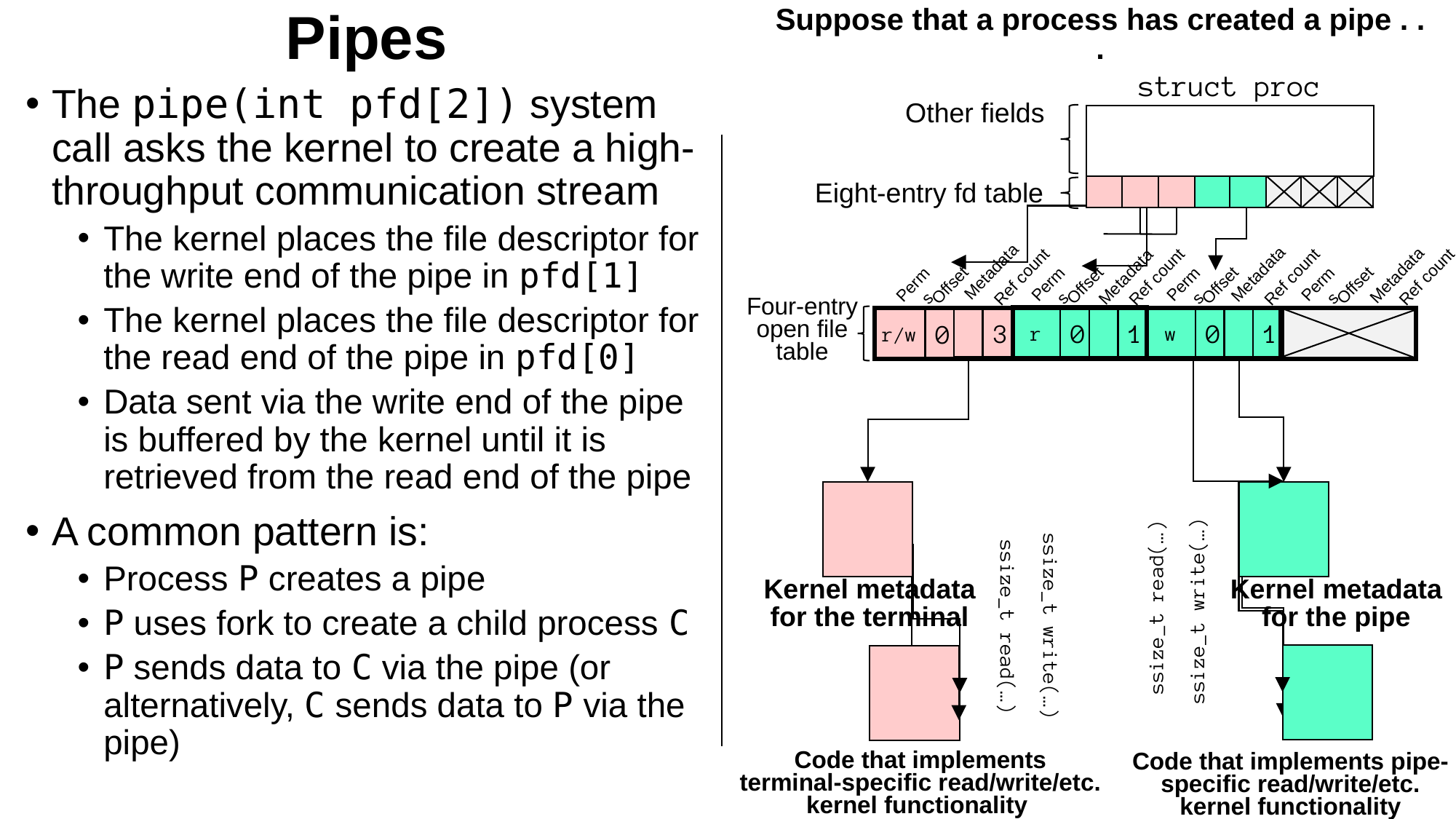

Suppose that a process has created a pipe . . .
# Pipes
struct proc
Other fields

Eight-entry fd table

The pipe(int pfd[2]) system call asks the kernel to create a high-throughput communication stream
The kernel places the file descriptor for the write end of the pipe in pfd[1]
The kernel places the file descriptor for the read end of the pipe in pfd[0]
Data sent via the write end of the pipe is buffered by the kernel until it is retrieved from the read end of the pipe
A common pattern is:
Process P creates a pipe
P uses fork to create a child process C
P sends data to C via the pipe (or alternatively, C sends data to P via the pipe)

Metadata
Ref count
Perms
Offset

3

0
r/w
Ref count
Metadata
Perms
Offset

1

0
r
Metadata
Ref count
Perms
Offset
Metadata
Ref count
Perms
Offset

1

0
w
Four-entry open file table

Kernel metadata for the pipe
ssize_t read(…)
ssize_t write(…)

Code that implements pipe-specific read/write/etc. kernel functionality

Kernel metadata for the terminal
ssize_t write(…)
ssize_t read(…)

Code that implements
terminal-specific read/write/etc. kernel functionality